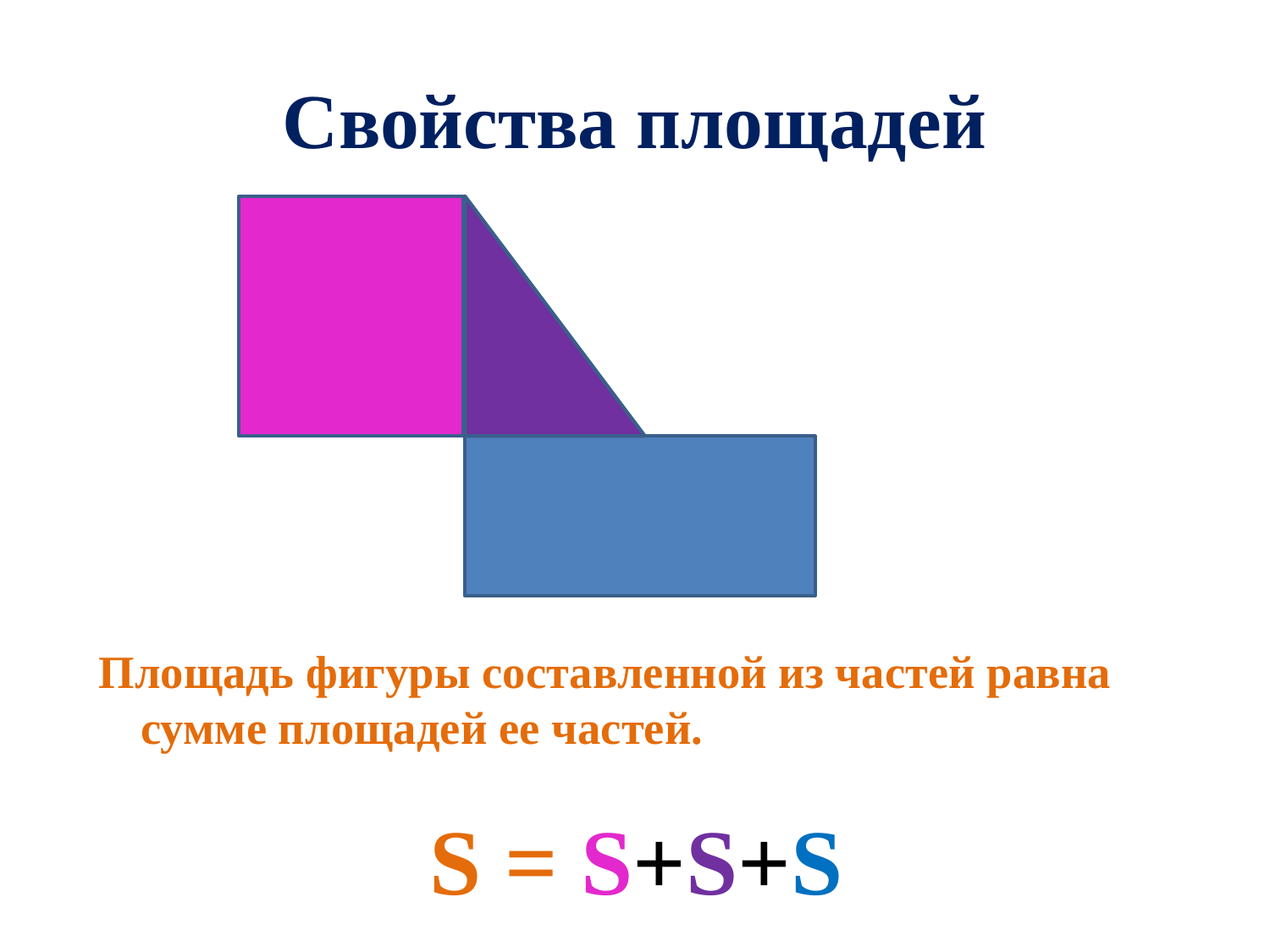

# Свойства площадей

Площадь фигуры составленной из частей равна сумме площадей ее частей.
S = S+S+S